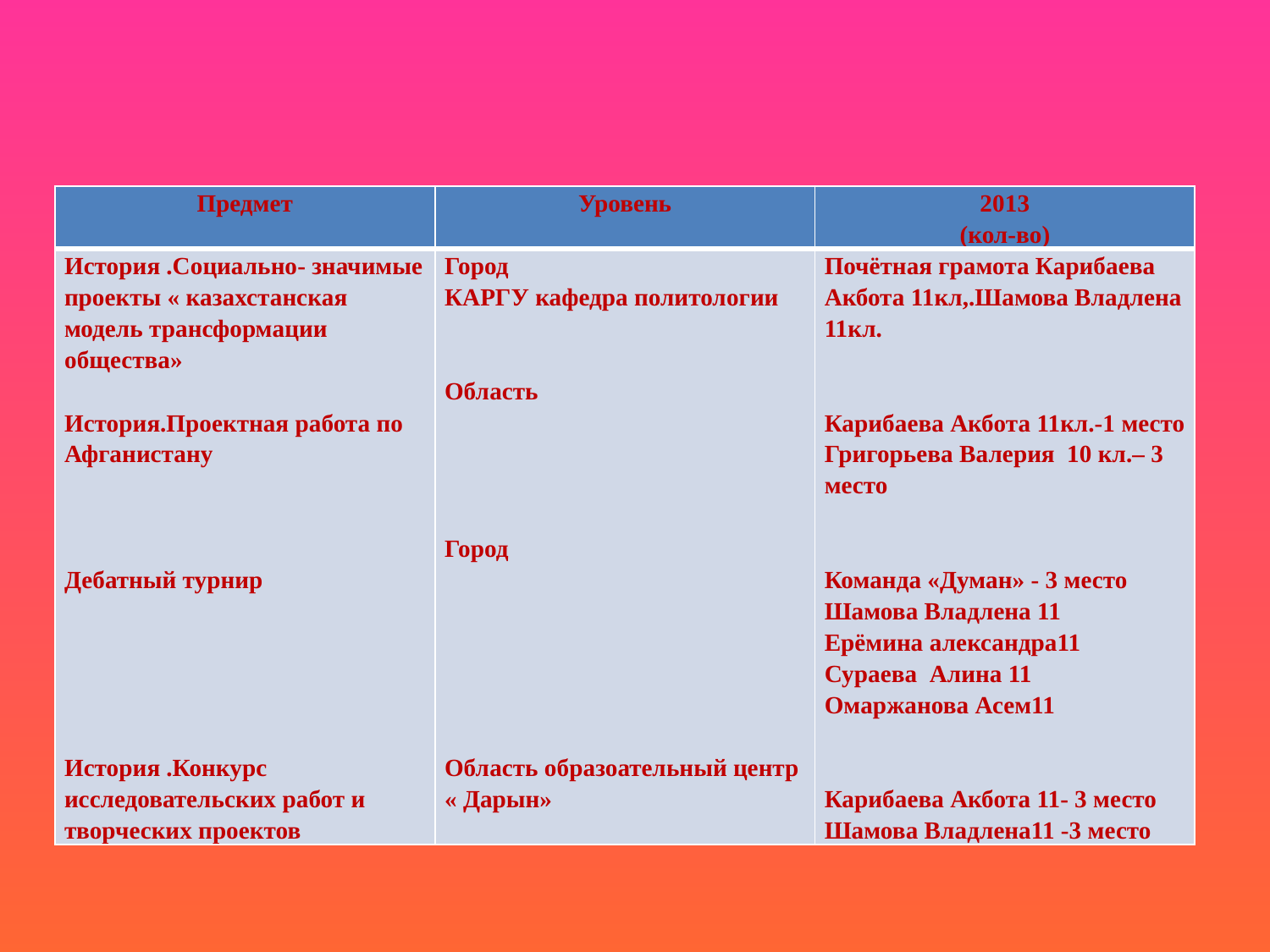

| Предмет | Уровень | 2013 (кол-во) |
| --- | --- | --- |
| История .Социально- значимые проекты « казахстанская модель трансформации общества»   История.Проектная работа по Афганистану       Дебатный турнир           История .Конкурс исследовательских работ и творческих проектов | Город КАРГУ кафедра политологии     Область         Город             Область образоательный центр « Дарын» | Почётная грамота Карибаева Акбота 11кл,.Шамова Владлена 11кл.     Карибаева Акбота 11кл.-1 место Григорьева Валерия 10 кл.– 3 место     Команда «Думан» - 3 место Шамова Владлена 11 Ерёмина александра11 Сураева Алина 11 Омаржанова Асем11     Карибаева Акбота 11- 3 место Шамова Владлена11 -3 место |
| Предмет | Уровень | 2013 (кол-во) |
| --- | --- | --- |
| История .Социально- значимые проекты « казахстанская модель трансформации общества»   История.Проектная работа по Афганистану       Дебатный турнир           История .Конкурс исследовательских работ и творческих проектов | Город КАРГУ кафедра политологии     Область         Город             Область образоательный центр « Дарын» | Почётная грамота Карибаева Акбота 11кл,.Шамова Владлена 11кл.     Карибаева Акбота 11кл.-1 место Григорьева Валерия 10 кл.– 3 место     Команда «Думан» - 3 место Шамова Владлена 11 Ерёмина александра11 Сураева Алина 11 Омаржанова Асем11     Карибаева Акбота 11- 3 место Шамова Владлена11 -3 место |